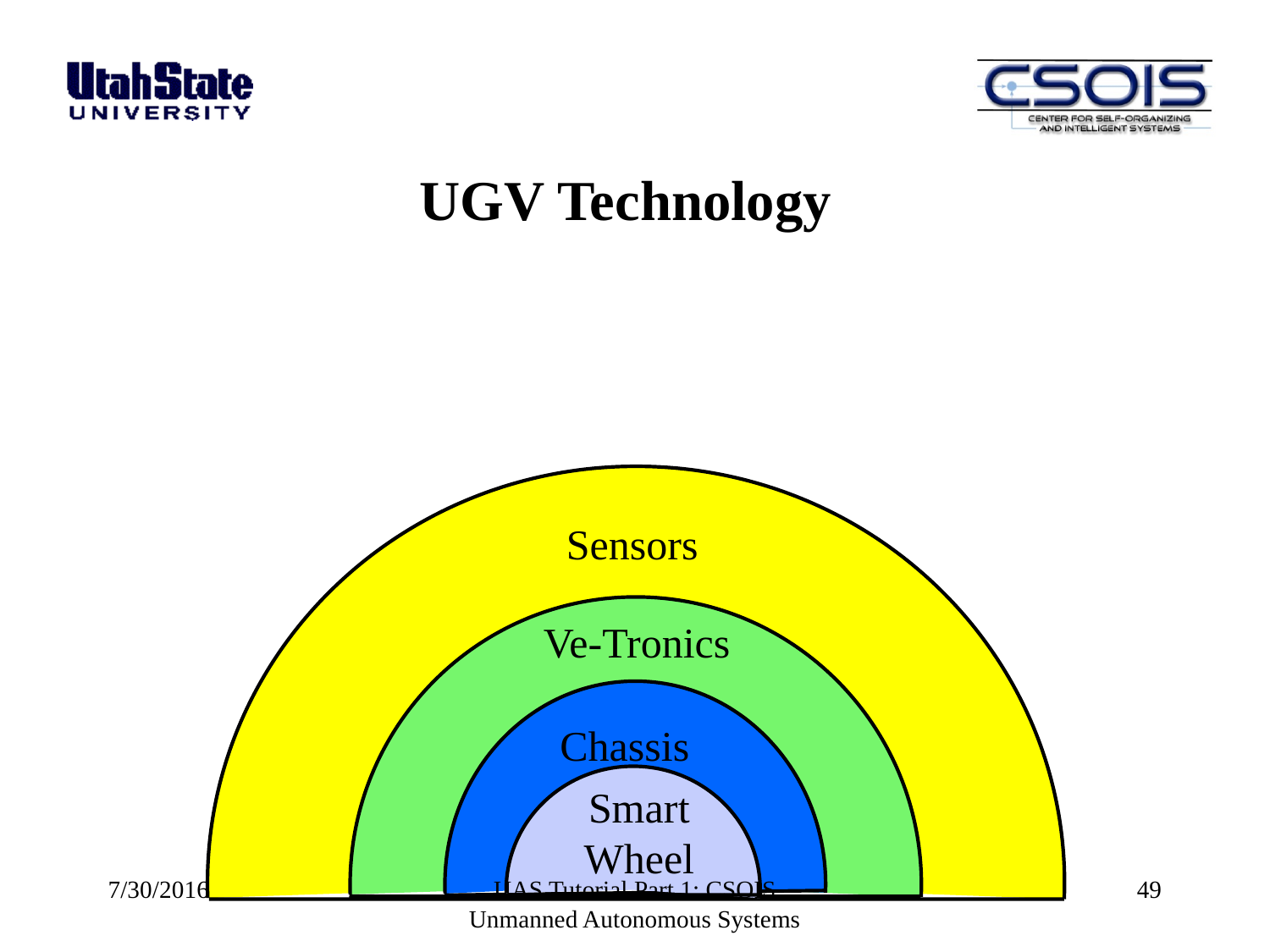

# UGV Technology

           Sensors

Ve-Tronics

        Chassis

Smart
Wheel

7/30/2016
UAS Tutorial Part 1: CSOIS Unmanned Autonomous Systems
49